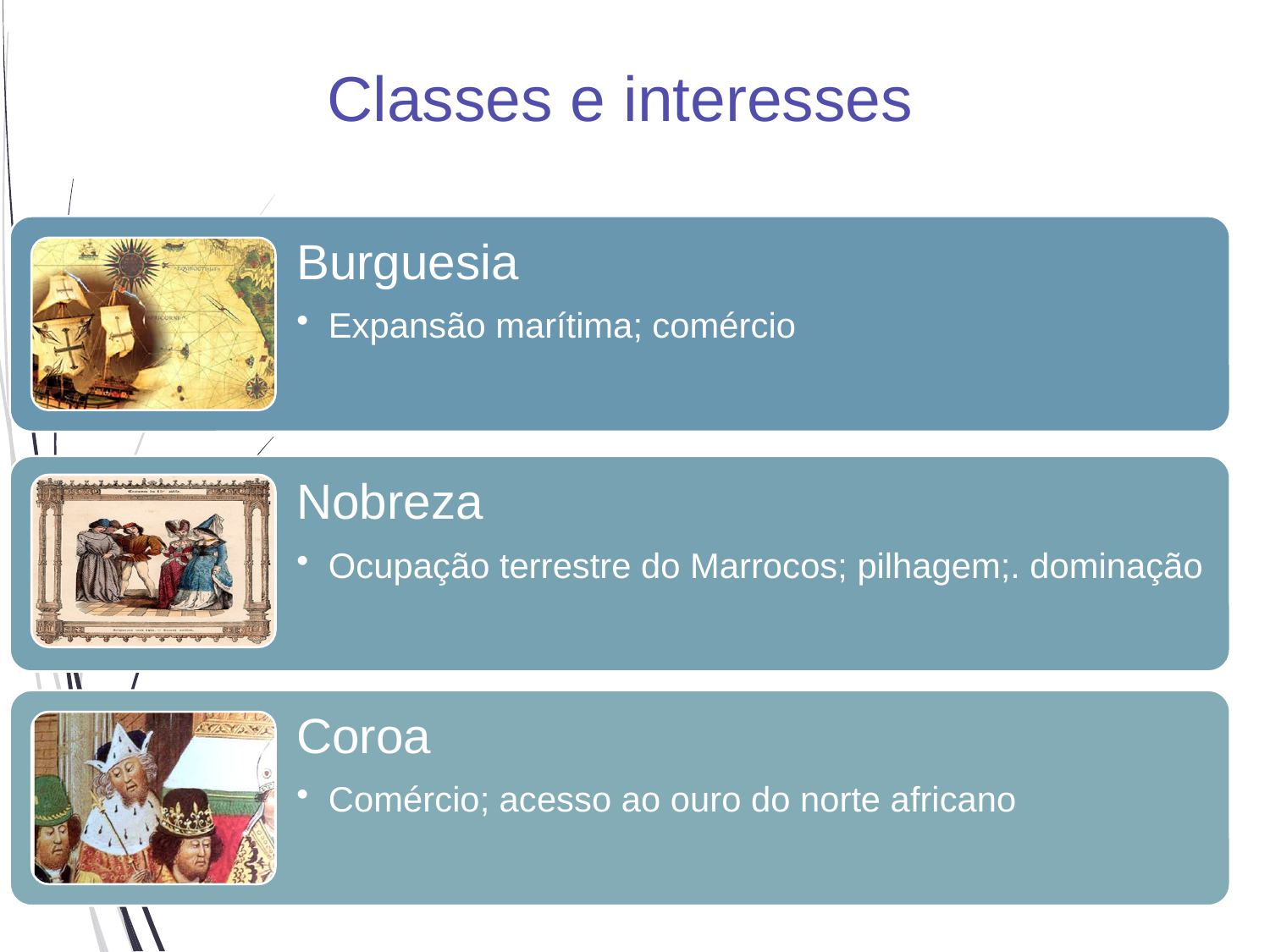

Classes e interesses
Burguesia
Expansão marítima; comércio
Nobreza
Ocupação terrestre do Marrocos; pilhagem;. dominação
Coroa
Comércio; acesso ao ouro do norte africano